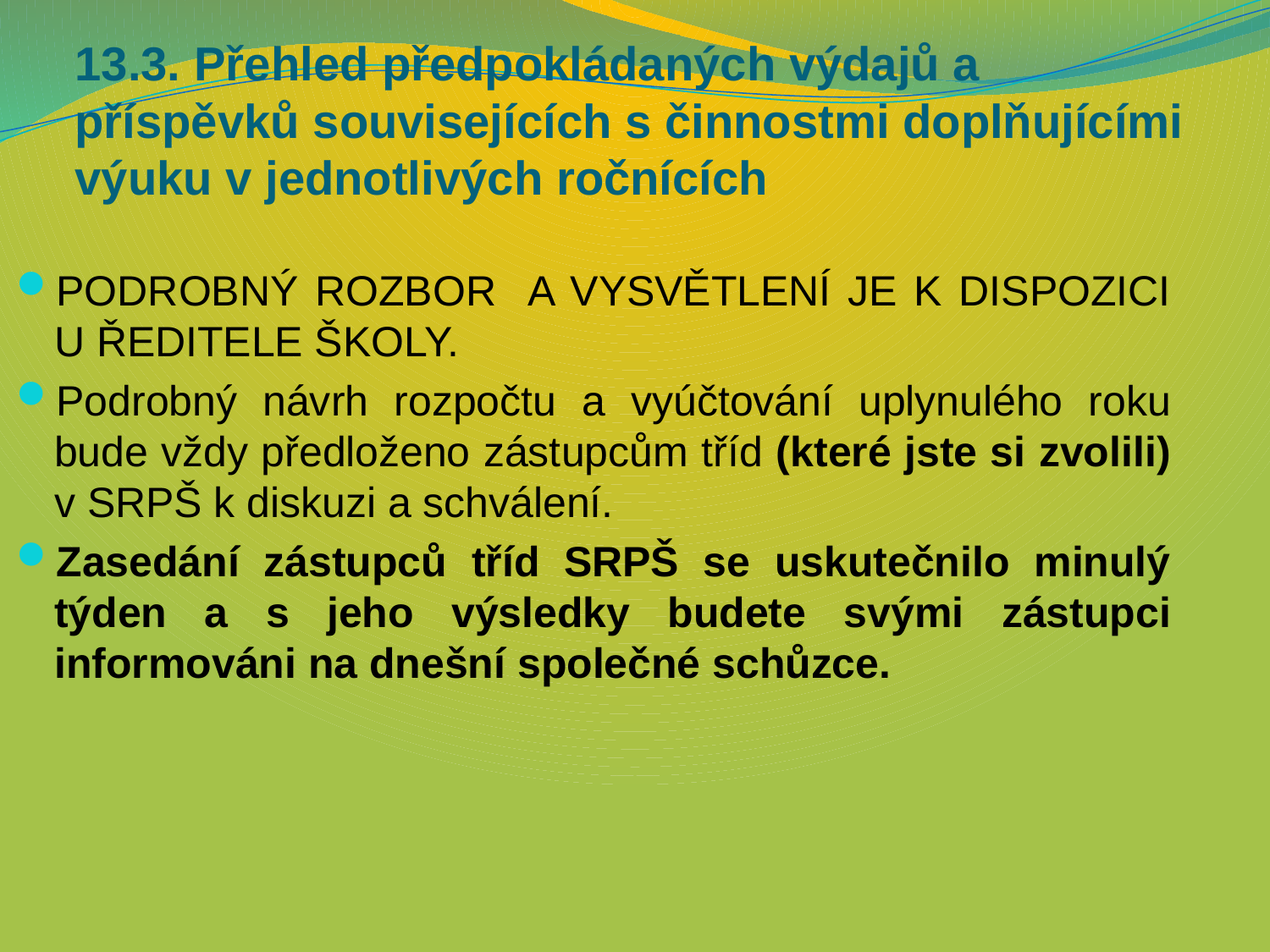

# 13.3. Přehled předpokládaných výdajů a příspěvků souvisejících s činnostmi doplňujícími výuku v jednotlivých ročnících

PODROBNÝ ROZBOR  A VYSVĚTLENÍ JE K DISPOZICI U ŘEDITELE ŠKOLY.
Podrobný návrh rozpočtu a vyúčtování uplynulého roku bude vždy předloženo zástupcům tříd (které jste si zvolili) v SRPŠ k diskuzi a schválení.
Zasedání zástupců tříd SRPŠ se uskutečnilo minulý týden a s jeho výsledky budete svými zástupci informováni na dnešní společné schůzce.